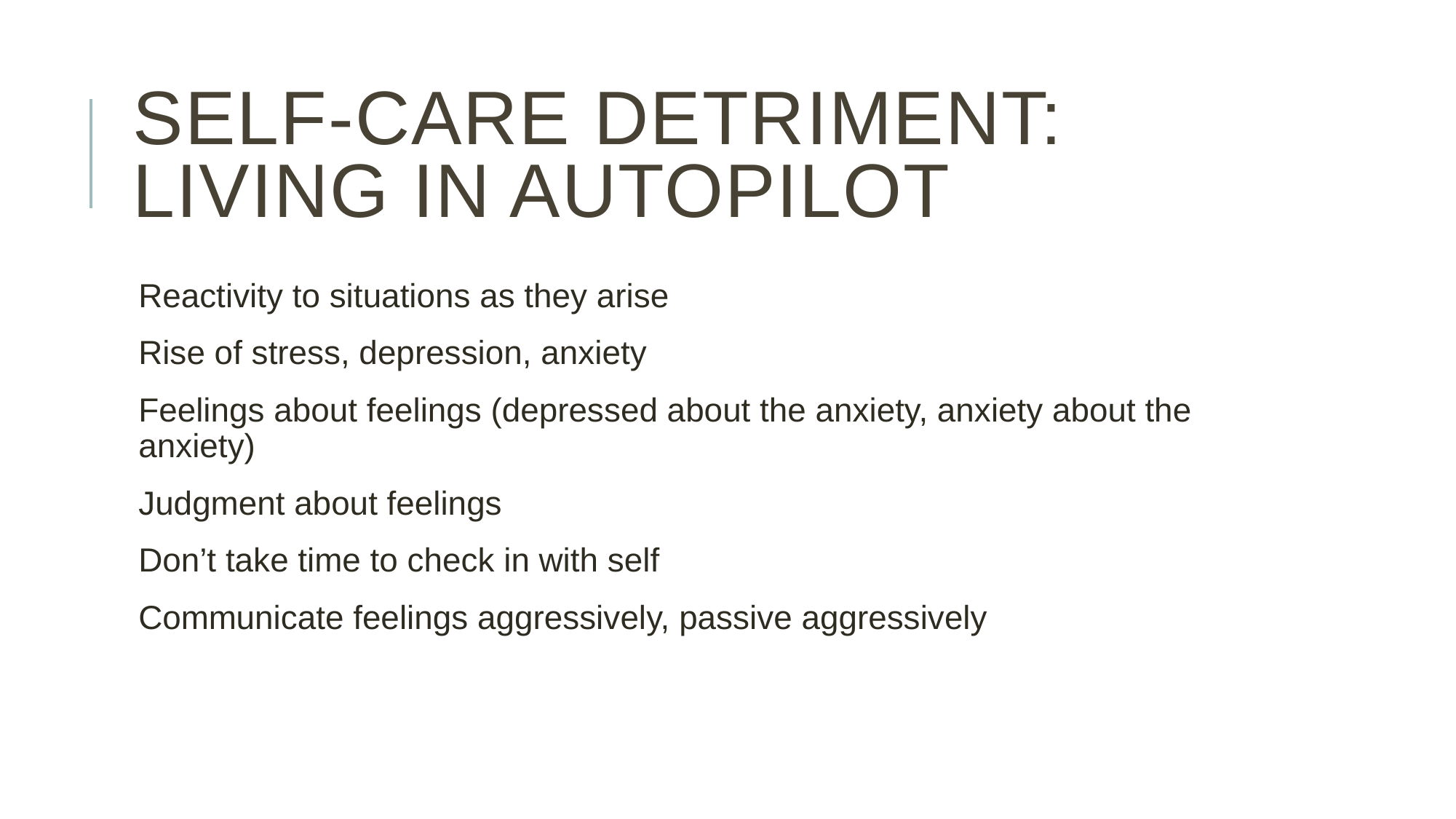

# Self-care detriment: Living in autopilot
Reactivity to situations as they arise
Rise of stress, depression, anxiety
Feelings about feelings (depressed about the anxiety, anxiety about the anxiety)
Judgment about feelings
Don’t take time to check in with self
Communicate feelings aggressively, passive aggressively